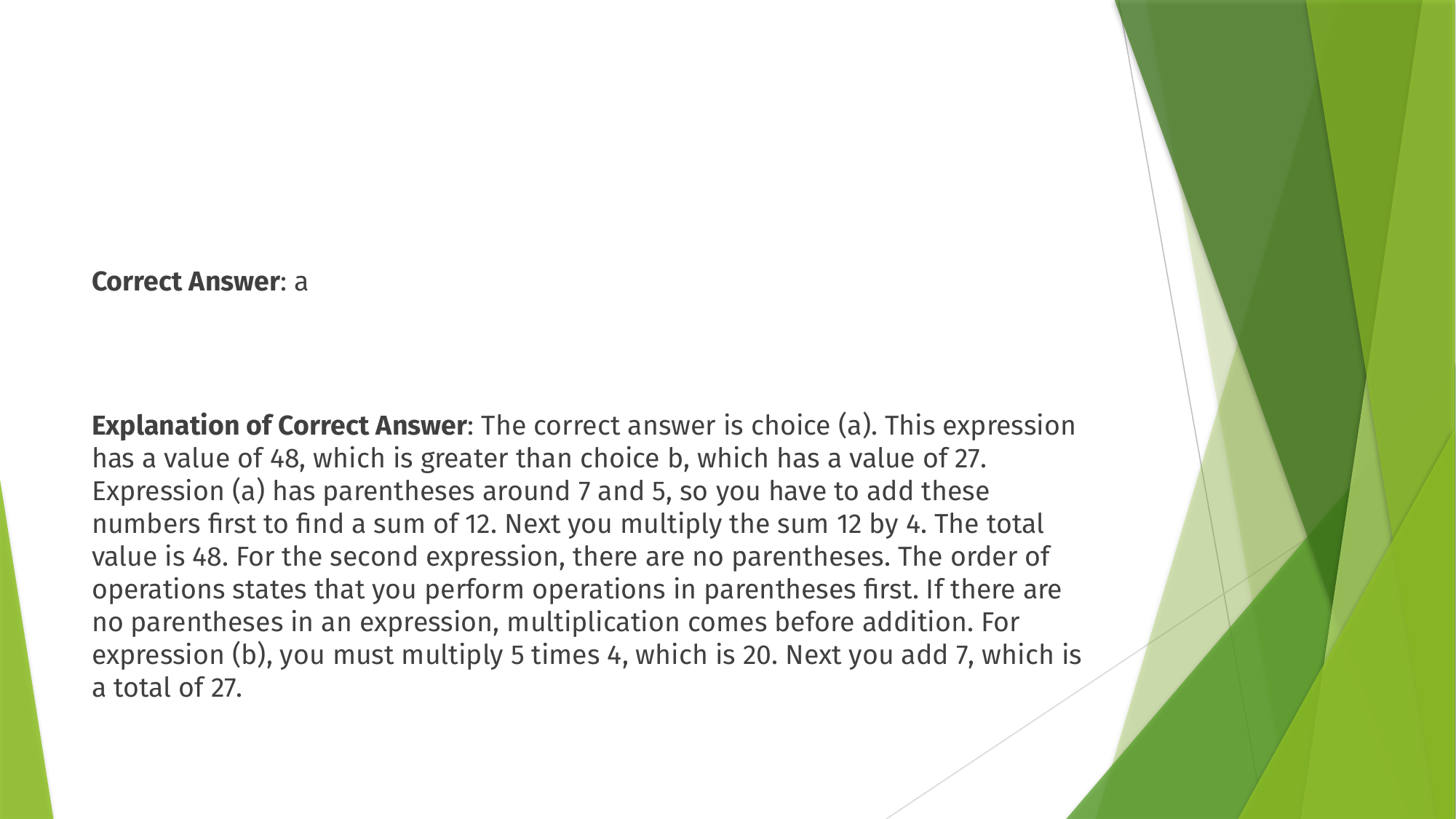

#
Correct Answer: a

Explanation of Correct Answer: The correct answer is choice (a). This expression has a value of 48, which is greater than choice b, which has a value of 27. Expression (a) has parentheses around 7 and 5, so you have to add these numbers first to find a sum of 12. Next you multiply the sum 12 by 4. The total value is 48. For the second expression, there are no parentheses. The order of operations states that you perform operations in parentheses first. If there are no parentheses in an expression, multiplication comes before addition. For expression (b), you must multiply 5 times 4, which is 20. Next you add 7, which is a total of 27.